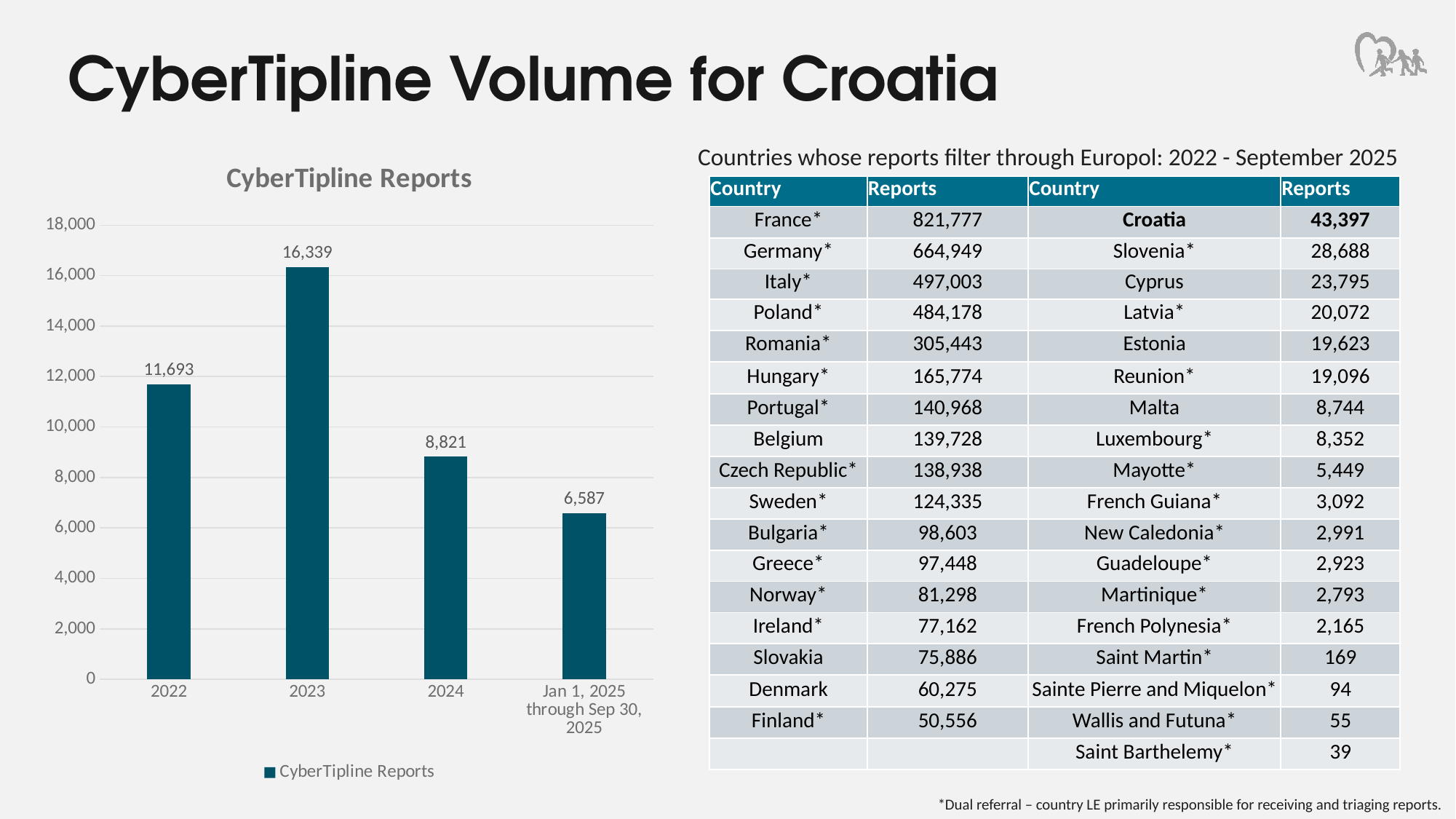

CyberTipline Volume for Croatia
Countries whose reports filter through Europol: 2022 - September 2025

### Chart: CyberTipline Reports

| Category | CyberTipline Reports |
|---|---|
| 2022 | 11693.0 |
| 2023 | 16339.0 |
| 2024 | 8821.0 |
| Jan 1, 2025 through Sep 30, 2025 | 6587.0 |
| Country | Reports | Country | Reports |
| --- | --- | --- | --- |
| France\* | 821,777 | Croatia | 43,397 |
| Germany\* | 664,949 | Slovenia\* | 28,688 |
| Italy\* | 497,003 | Cyprus | 23,795 |
| Poland\* | 484,178 | Latvia\* | 20,072 |
| Romania\* | 305,443 | Estonia | 19,623 |
| Hungary\* | 165,774 | Reunion\* | 19,096 |
| Portugal\* | 140,968 | Malta | 8,744 |
| Belgium | 139,728 | Luxembourg\* | 8,352 |
| Czech Republic\* | 138,938 | Mayotte\* | 5,449 |
| Sweden\* | 124,335 | French Guiana\* | 3,092 |
| Bulgaria\* | 98,603 | New Caledonia\* | 2,991 |
| Greece\* | 97,448 | Guadeloupe\* | 2,923 |
| Norway\* | 81,298 | Martinique\* | 2,793 |
| Ireland\* | 77,162 | French Polynesia\* | 2,165 |
| Slovakia | 75,886 | Saint Martin\* | 169 |
| Denmark | 60,275 | Sainte Pierre and Miquelon\* | 94 |
| Finland\* | 50,556 | Wallis and Futuna\* | 55 |
|  |  | Saint Barthelemy\* | 39 |
*Dual referral – country LE primarily responsible for receiving and triaging reports.